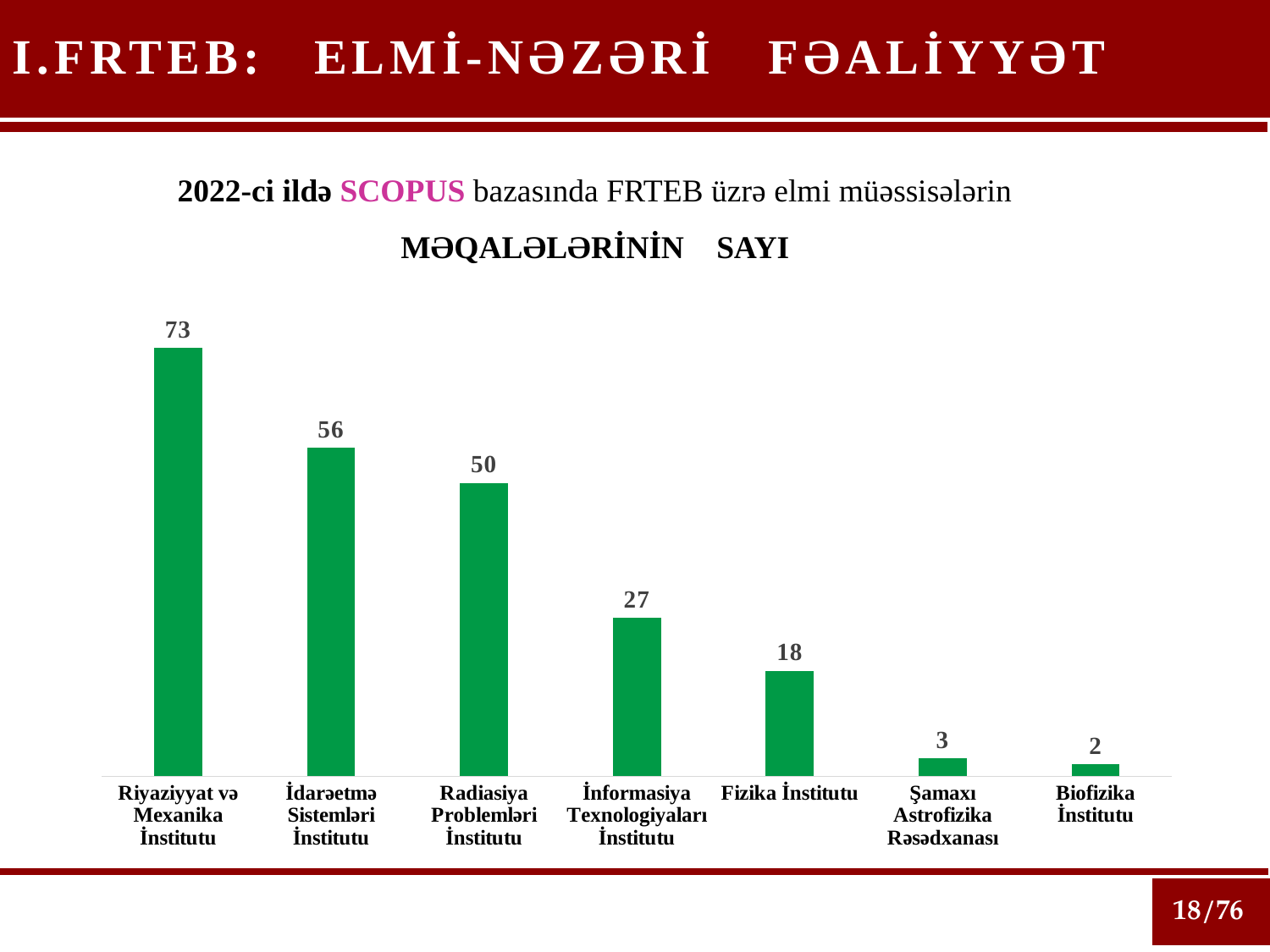

I.FRTEB:
ELMİ-NƏZƏRİ   FƏALİYYƏT

2022-ci ildə SCOPUS bazasında FRTEB üzrə elmi müəssisələrin MƏQALƏLƏRİNİN    SAYI

### Chart

| Category | Ряд 1 |
|---|---|
| Riyaziyyat və Mexanika İnstitutu | 73.0 |
| İdarəetmə Sistemləri İnstitutu | 56.0 |
| Radiasiya Problemləri İnstitutu | 50.0 |
| İnformasiya Texnologiyaları İnstitutu | 27.0 |
| Fizika İnstitutu | 18.0 |
| Şamaxı Astrofizika Rəsədxanası | 3.0 |
| Biofizika İnstitutu | 2.0 |

18/76